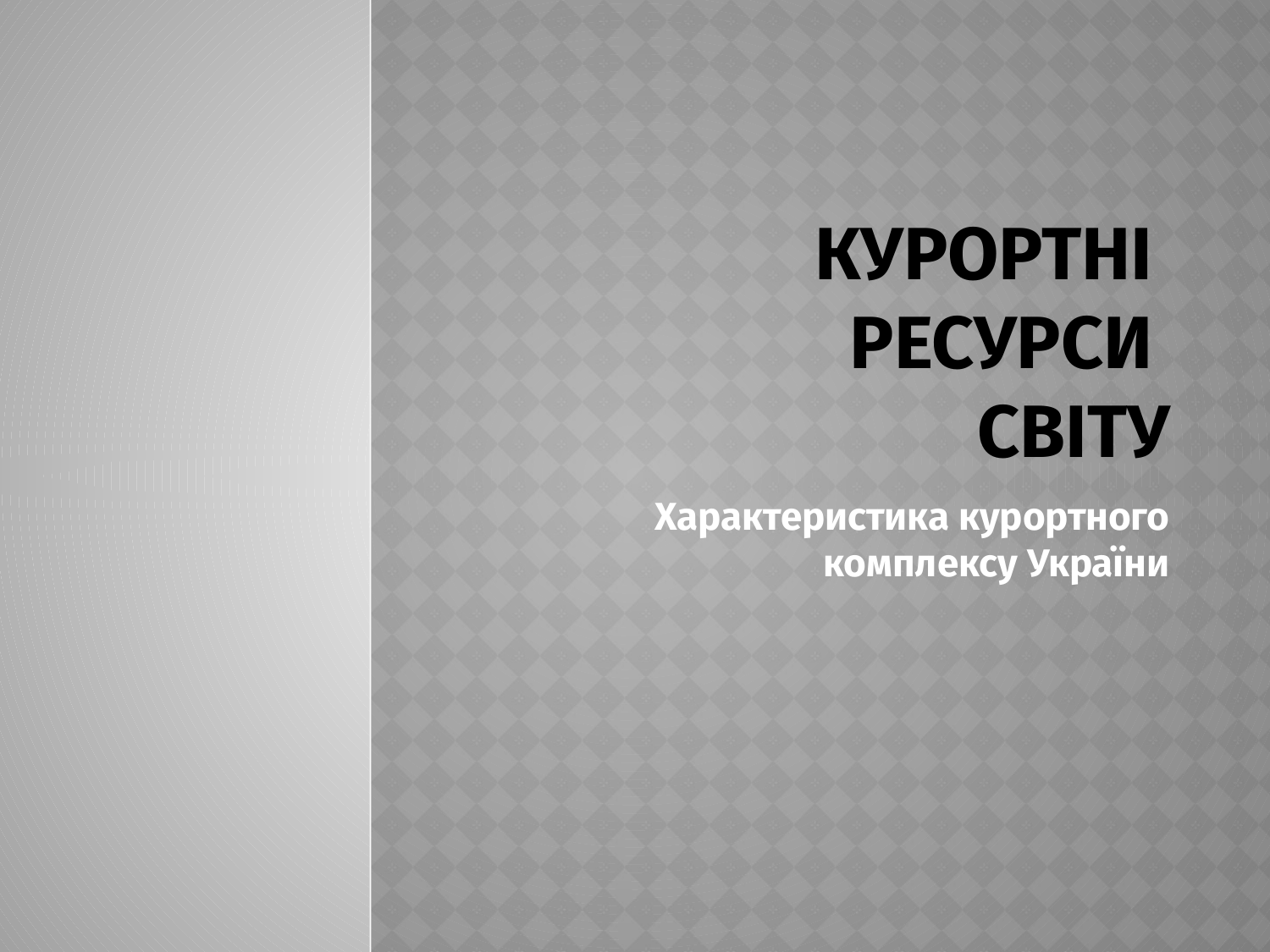

# Курортні ресурси світу
Характеристика курортного комплексу України